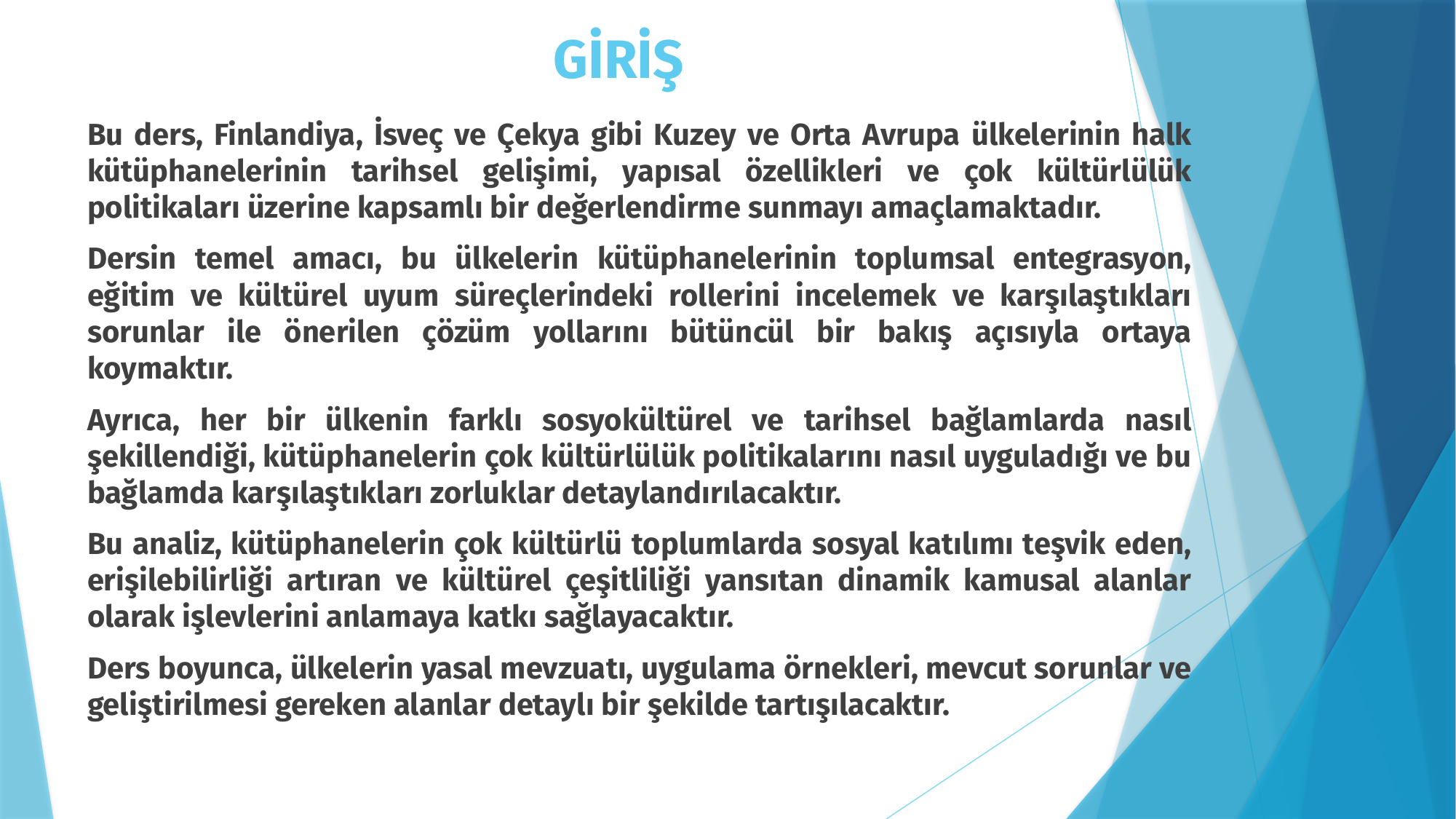

# GİRİŞ
Bu ders, Finlandiya, İsveç ve Çekya gibi Kuzey ve Orta Avrupa ülkelerinin halk kütüphanelerinin tarihsel gelişimi, yapısal özellikleri ve çok kültürlülük politikaları üzerine kapsamlı bir değerlendirme sunmayı amaçlamaktadır.
Dersin temel amacı, bu ülkelerin kütüphanelerinin toplumsal entegrasyon, eğitim ve kültürel uyum süreçlerindeki rollerini incelemek ve karşılaştıkları sorunlar ile önerilen çözüm yollarını bütüncül bir bakış açısıyla ortaya koymaktır.
Ayrıca, her bir ülkenin farklı sosyokültürel ve tarihsel bağlamlarda nasıl şekillendiği, kütüphanelerin çok kültürlülük politikalarını nasıl uyguladığı ve bu bağlamda karşılaştıkları zorluklar detaylandırılacaktır.
Bu analiz, kütüphanelerin çok kültürlü toplumlarda sosyal katılımı teşvik eden, erişilebilirliği artıran ve kültürel çeşitliliği yansıtan dinamik kamusal alanlar olarak işlevlerini anlamaya katkı sağlayacaktır.
Ders boyunca, ülkelerin yasal mevzuatı, uygulama örnekleri, mevcut sorunlar ve geliştirilmesi gereken alanlar detaylı bir şekilde tartışılacaktır.